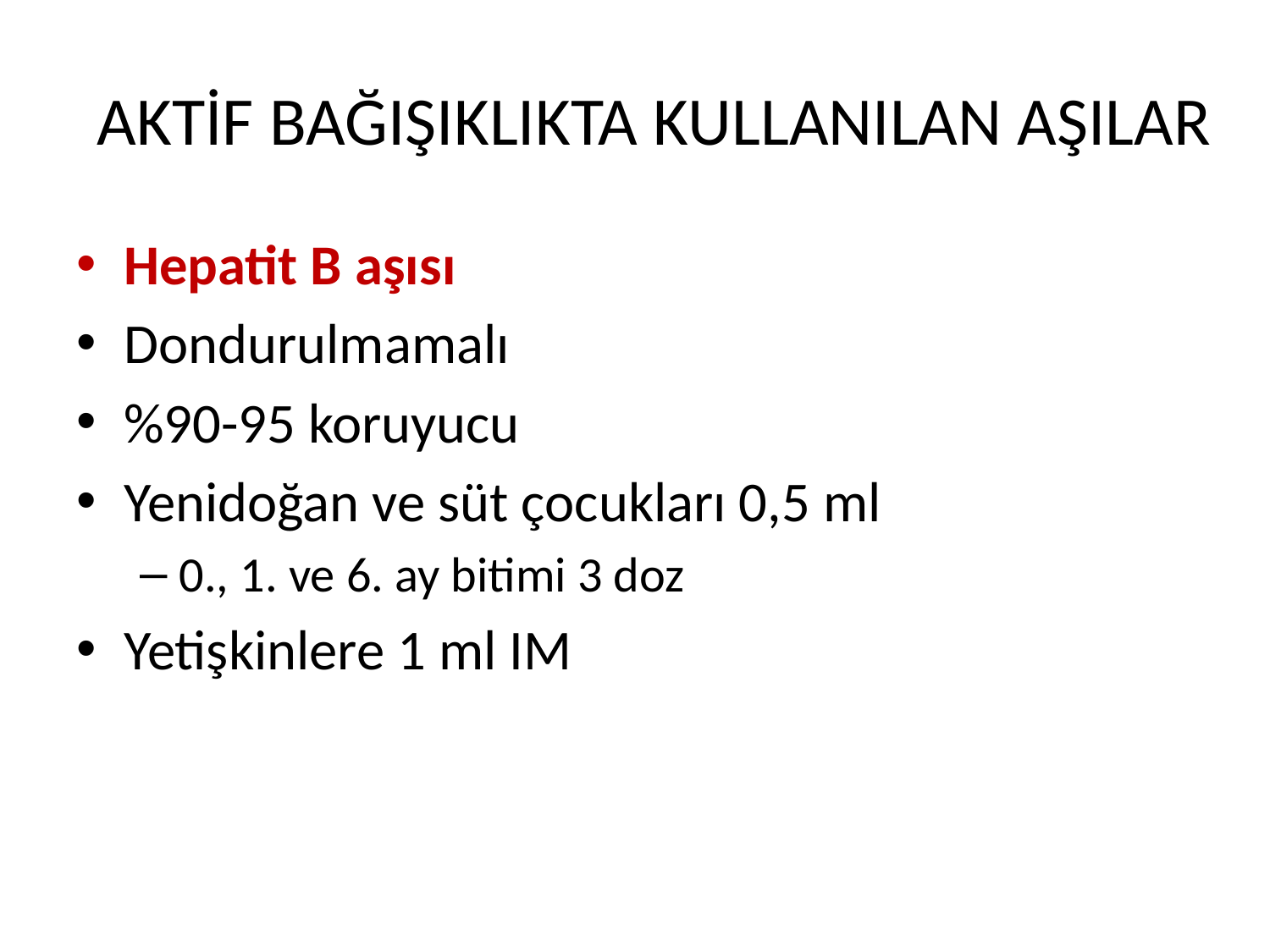

# AKTİF BAĞIŞIKLIKTA KULLANILAN AŞILAR
Hepatit B aşısı
Dondurulmamalı
%90-95 koruyucu
Yenidoğan ve süt çocukları 0,5 ml
0., 1. ve 6. ay bitimi 3 doz
Yetişkinlere 1 ml IM